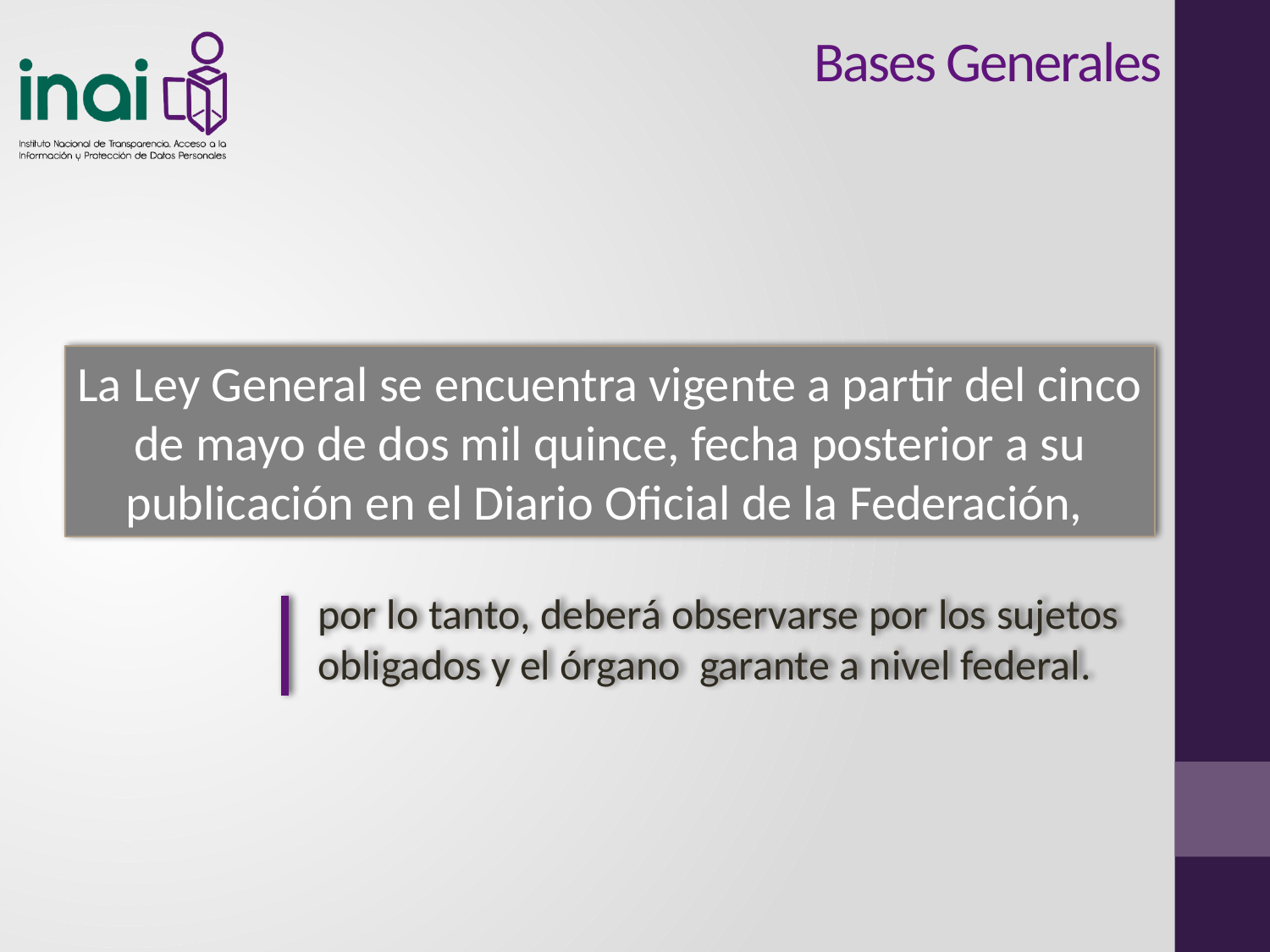

Bases Generales
La Ley General se encuentra vigente a partir del cinco de mayo de dos mil quince, fecha posterior a su publicación en el Diario Oficial de la Federación,
por lo tanto, deberá observarse por los sujetos obligados y el órgano  garante a nivel federal.